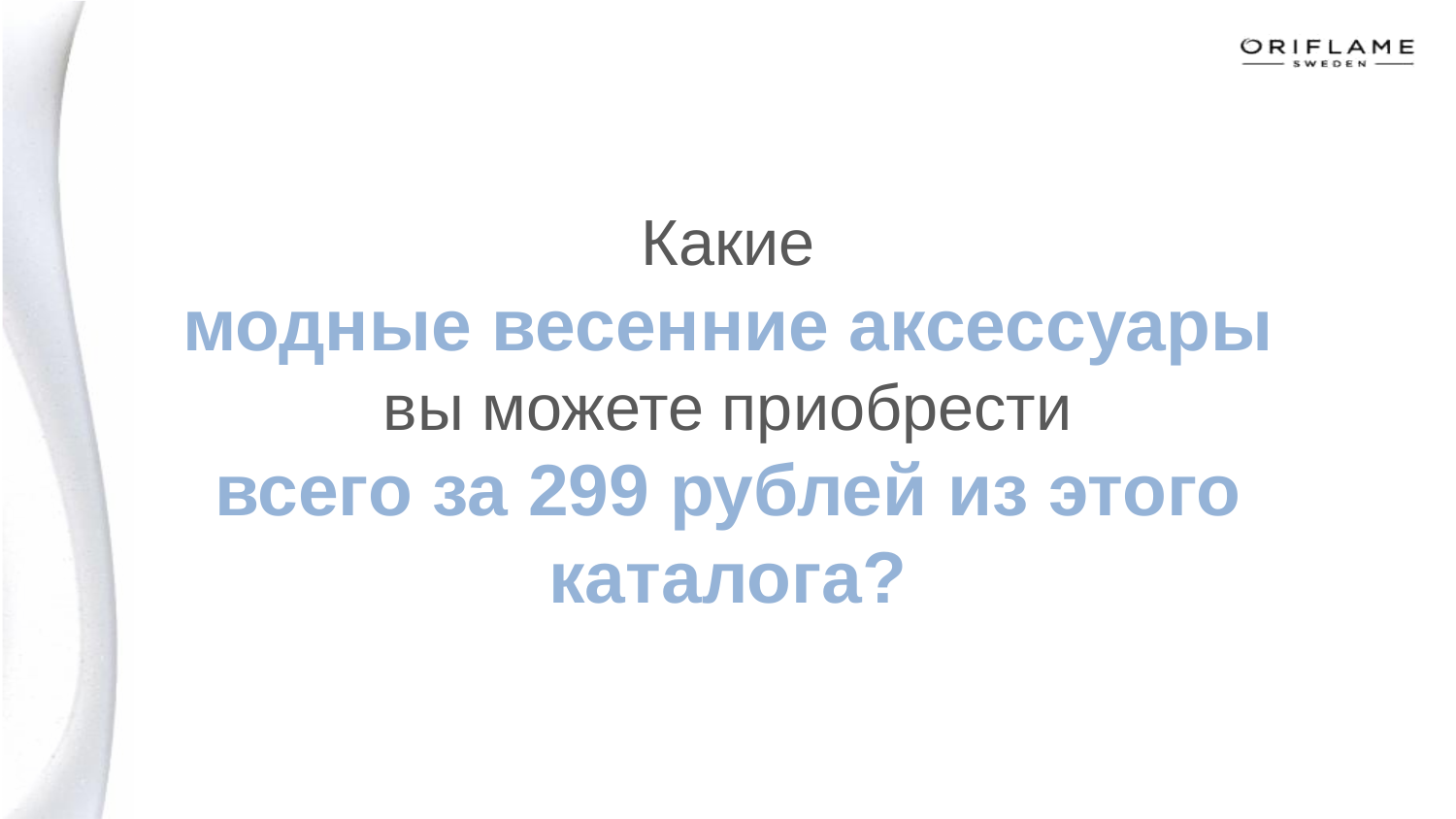

# Какие модные весенние аксессуары вы можете приобрести всего за 299 рублей из этого каталога?